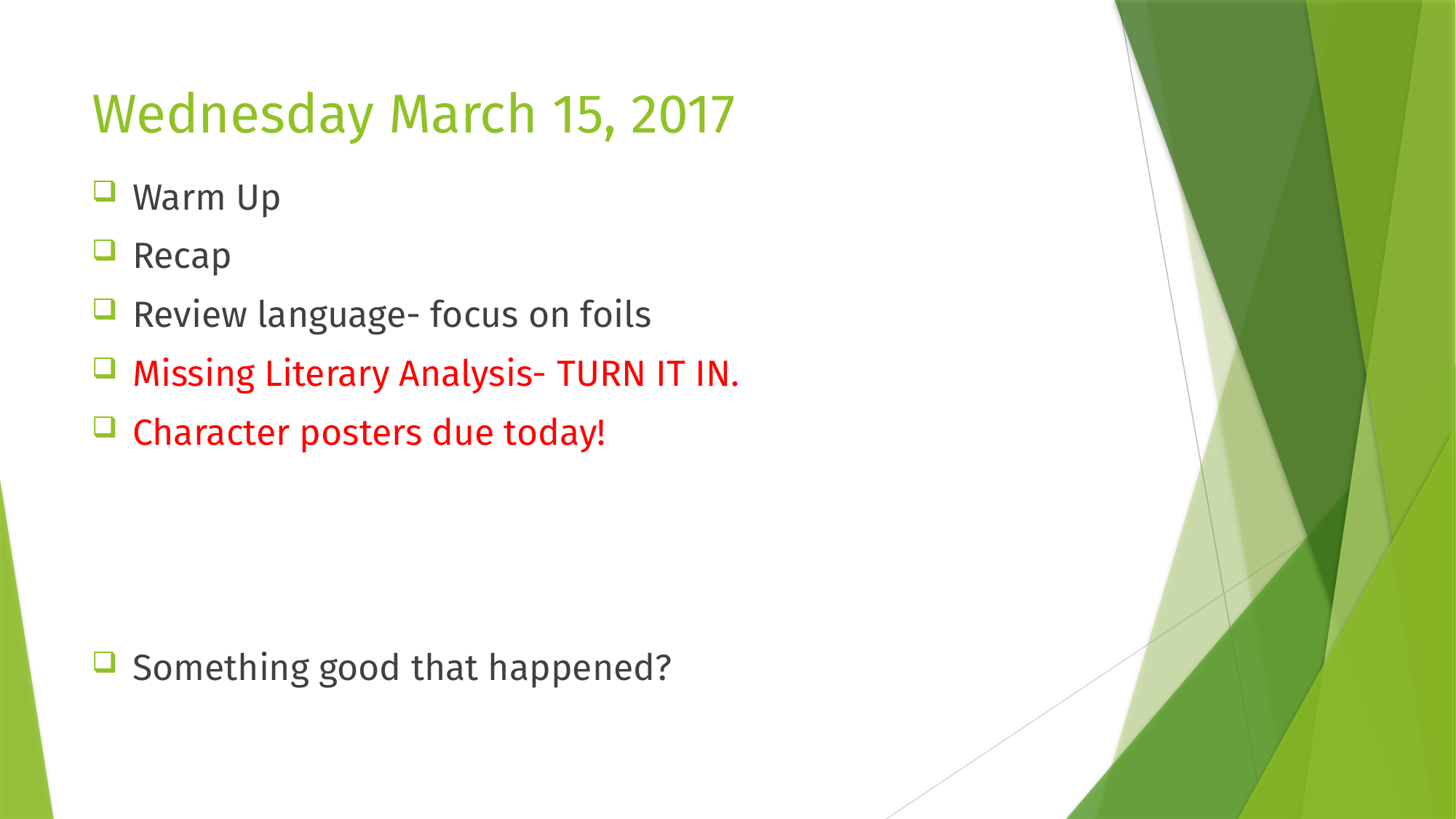

# Wednesday March 15, 2017
Warm Up
Recap
Review language- focus on foils
Missing Literary Analysis- TURN IT IN.
Character posters due today!

Something good that happened?